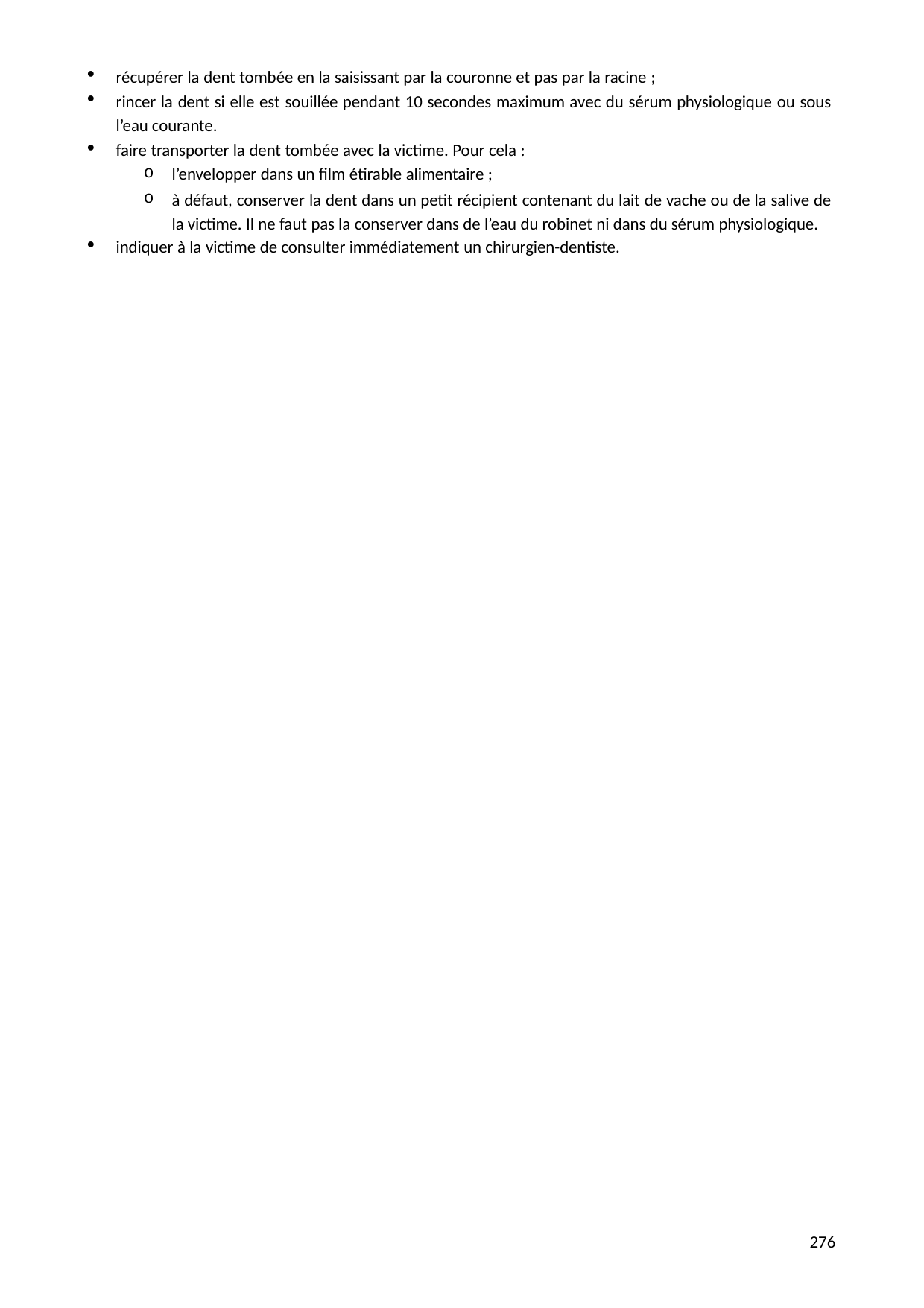

récupérer la dent tombée en la saisissant par la couronne et pas par la racine ;
rincer la dent si elle est souillée pendant 10 secondes maximum avec du sérum physiologique ou sous  l’eau courante.
faire transporter la dent tombée avec la victime. Pour cela :
l’envelopper dans un film étirable alimentaire ;
à défaut, conserver la dent dans un petit récipient contenant du lait de vache ou de la salive de  la victime. Il ne faut pas la conserver dans de l’eau du robinet ni dans du sérum physiologique.
indiquer à la victime de consulter immédiatement un chirurgien-dentiste.
276